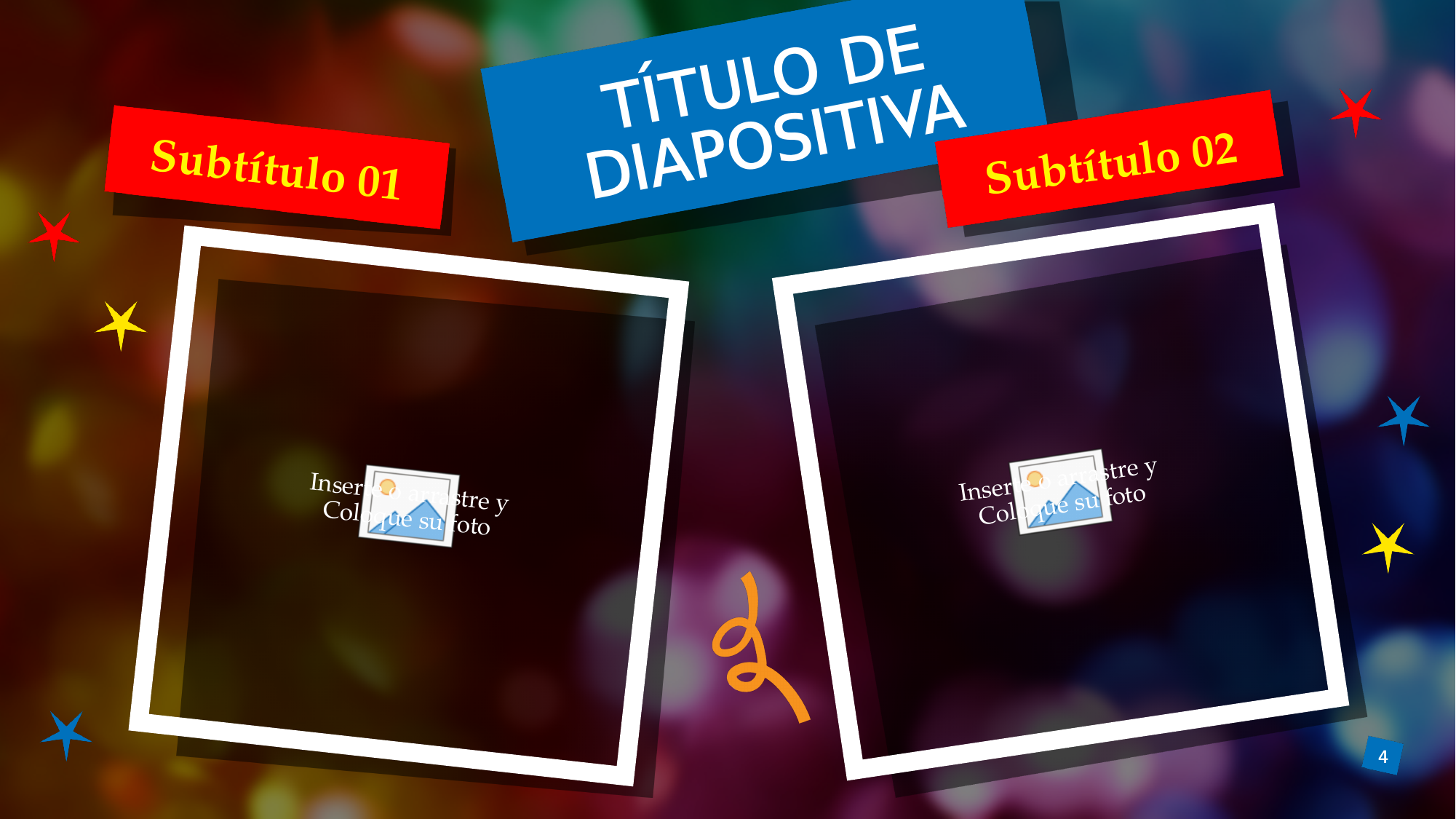

# TÍTULO DE DIAPOSITIVA
Subtítulo 02
Subtítulo 01

4